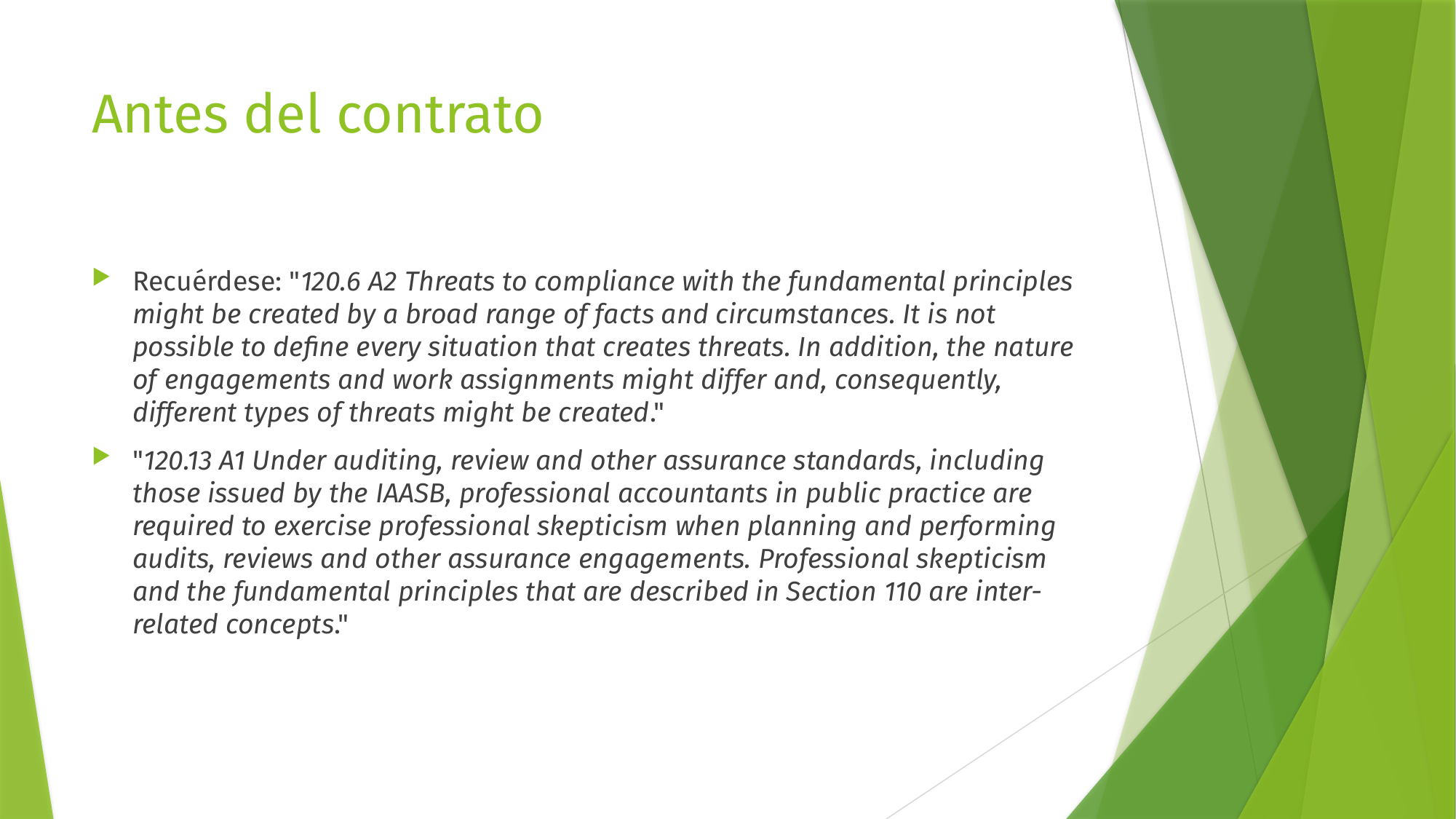

# Antes del contrato
Recuérdese: "120.6 A2 Threats to compliance with the fundamental principles might be created by a broad range of facts and circumstances. It is not possible to define every situation that creates threats. In addition, the nature of engagements and work assignments might differ and, consequently, different types of threats might be created."
"120.13 A1 Under auditing, review and other assurance standards, including those issued by the IAASB, professional accountants in public practice are required to exercise professional skepticism when planning and performing audits, reviews and other assurance engagements. Professional skepticism and the fundamental principles that are described in Section 110 are inter-related concepts."